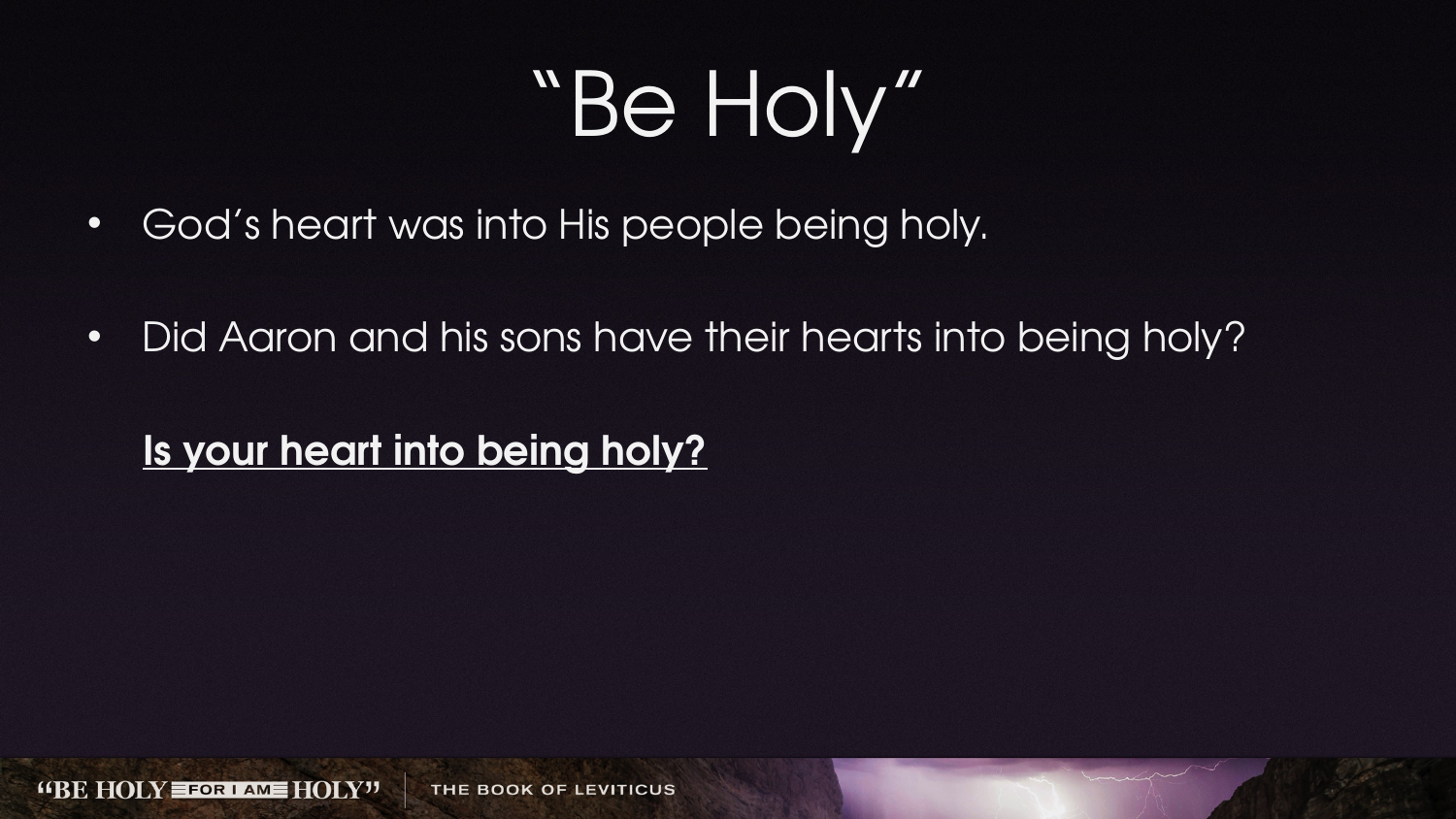

# “Be Holy”
God’s heart was into His people being holy.

Did Aaron and his sons have their hearts into being holy?

	Is your heart into being holy?